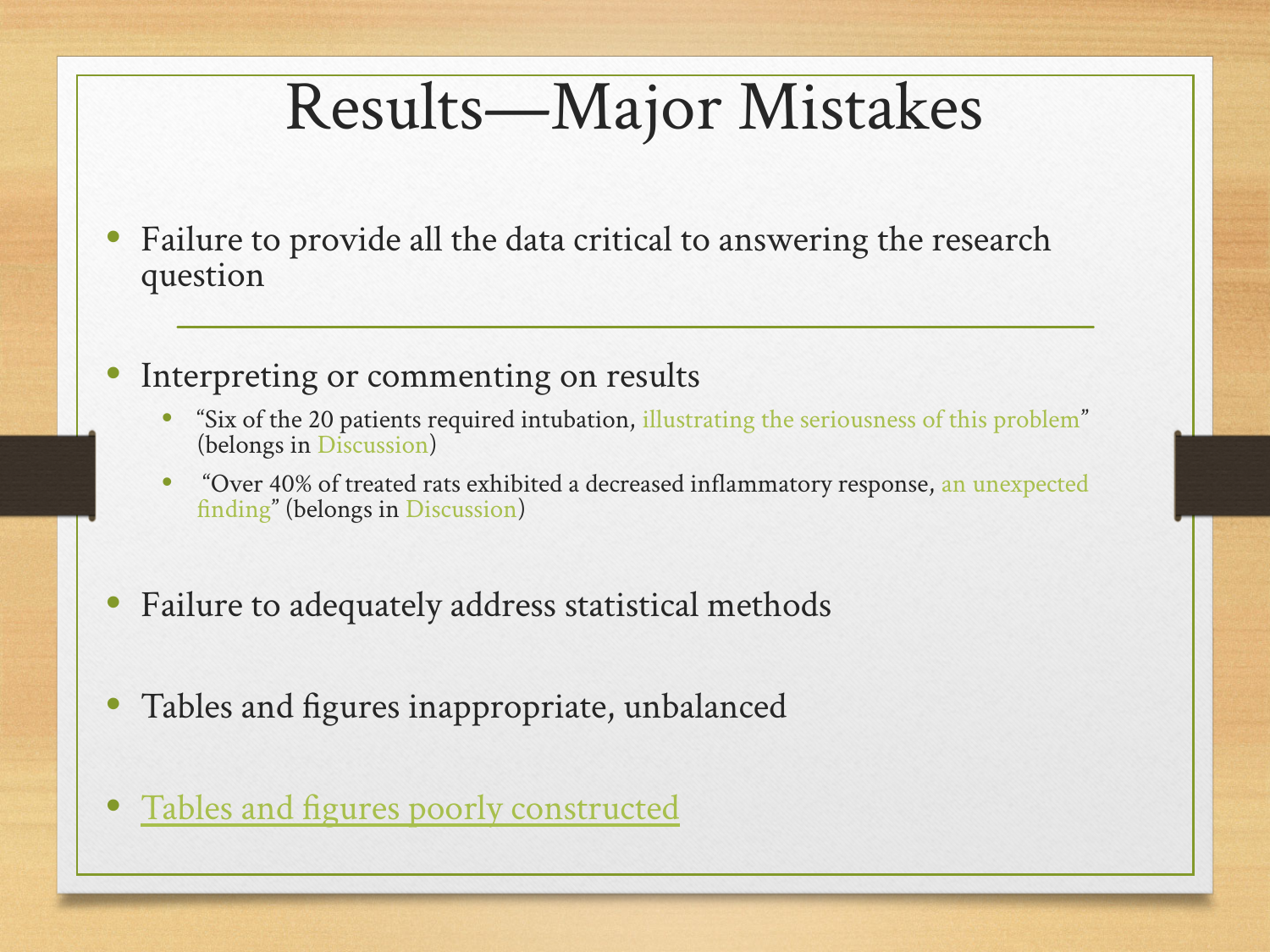

# Results—Major Mistakes
Failure to provide all the data critical to answering the research question

Interpreting or commenting on results
“Six of the 20 patients required intubation, illustrating the seriousness of this problem” (belongs in Discussion)
 “Over 40% of treated rats exhibited a decreased inflammatory response, an unexpected finding” (belongs in Discussion)

Failure to adequately address statistical methods

Tables and figures inappropriate, unbalanced

Tables and figures poorly constructed